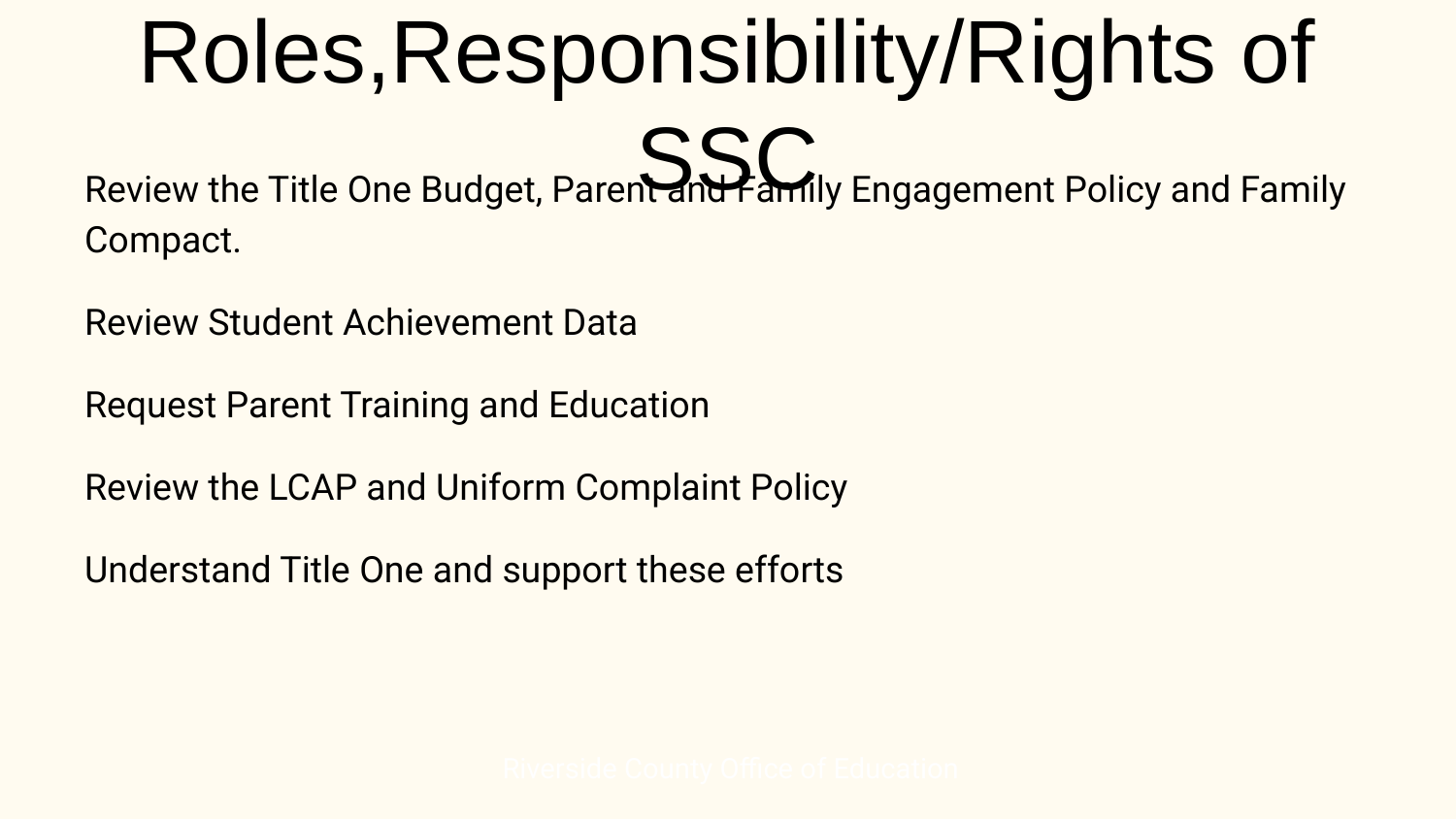

# Roles,Responsibility/Rights of SSC
Review the Title One Budget, Parent and Family Engagement Policy and Family Compact.
Review Student Achievement Data
Request Parent Training and Education
Review the LCAP and Uniform Complaint Policy
Understand Title One and support these efforts